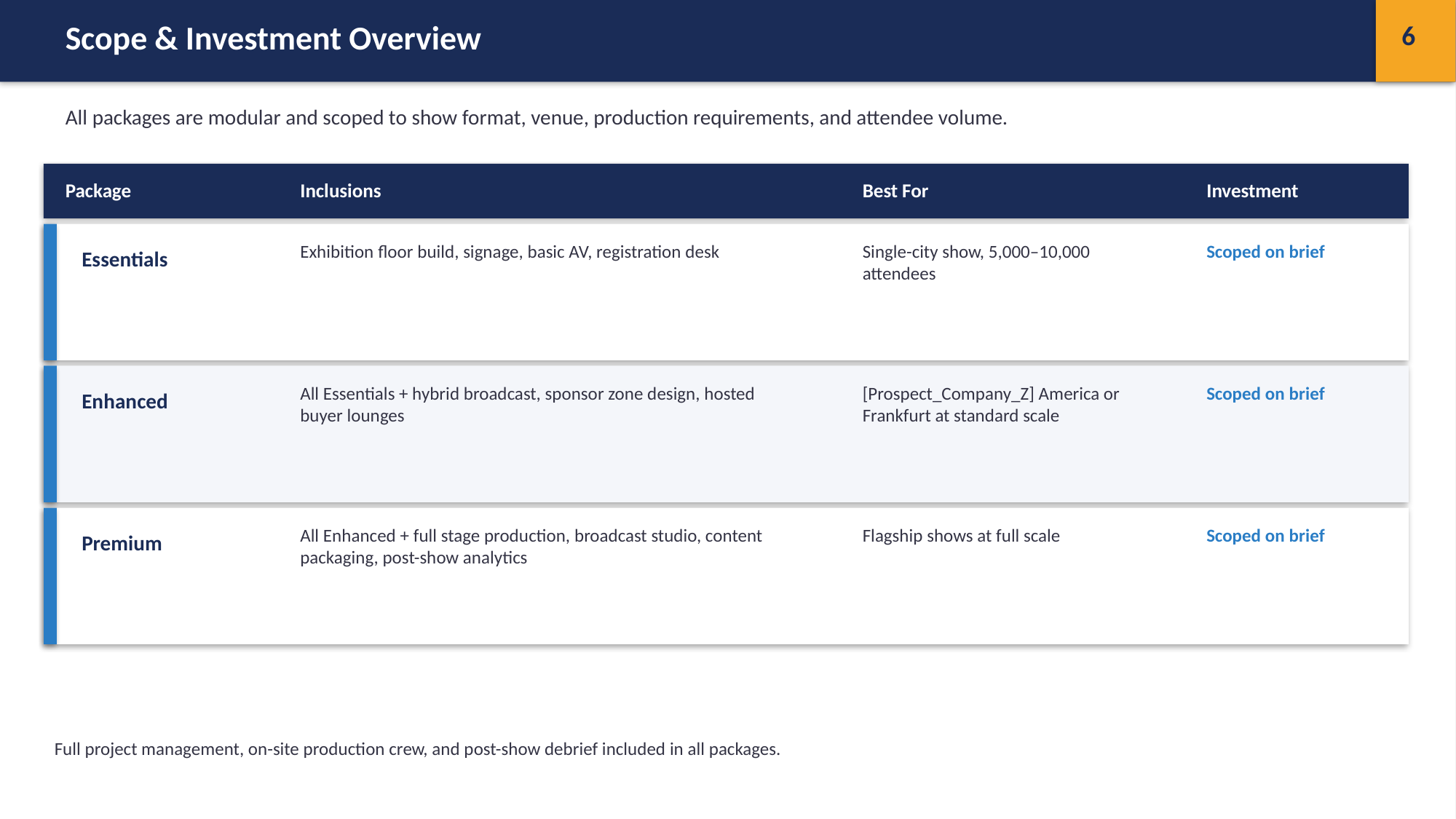

Scope & Investment Overview
6
All packages are modular and scoped to show format, venue, production requirements, and attendee volume.

Package
Inclusions
Best For
Investment

Exhibition floor build, signage, basic AV, registration desk
Single-city show, 5,000–10,000 attendees
Scoped on brief
Essentials

All Essentials + hybrid broadcast, sponsor zone design, hosted buyer lounges
[Prospect_Company_Z] America or Frankfurt at standard scale
Scoped on brief
Enhanced

All Enhanced + full stage production, broadcast studio, content packaging, post-show analytics
Flagship shows at full scale
Scoped on brief
Premium
Full project management, on-site production crew, and post-show debrief included in all packages.